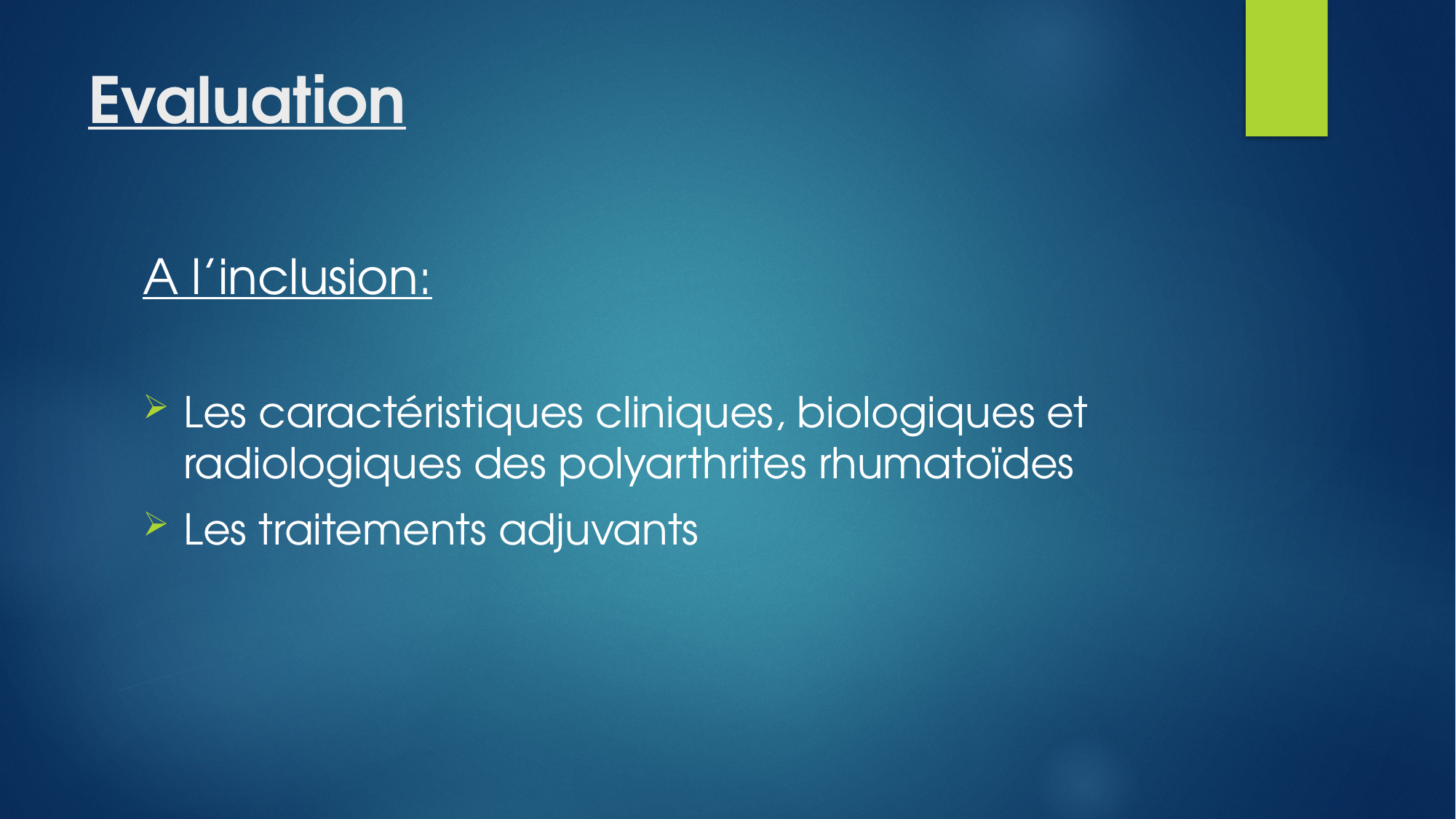

# Evaluation

A l’inclusion:

Les caractéristiques cliniques, biologiques et radiologiques des polyarthrites rhumatoïdes
Les traitements adjuvants